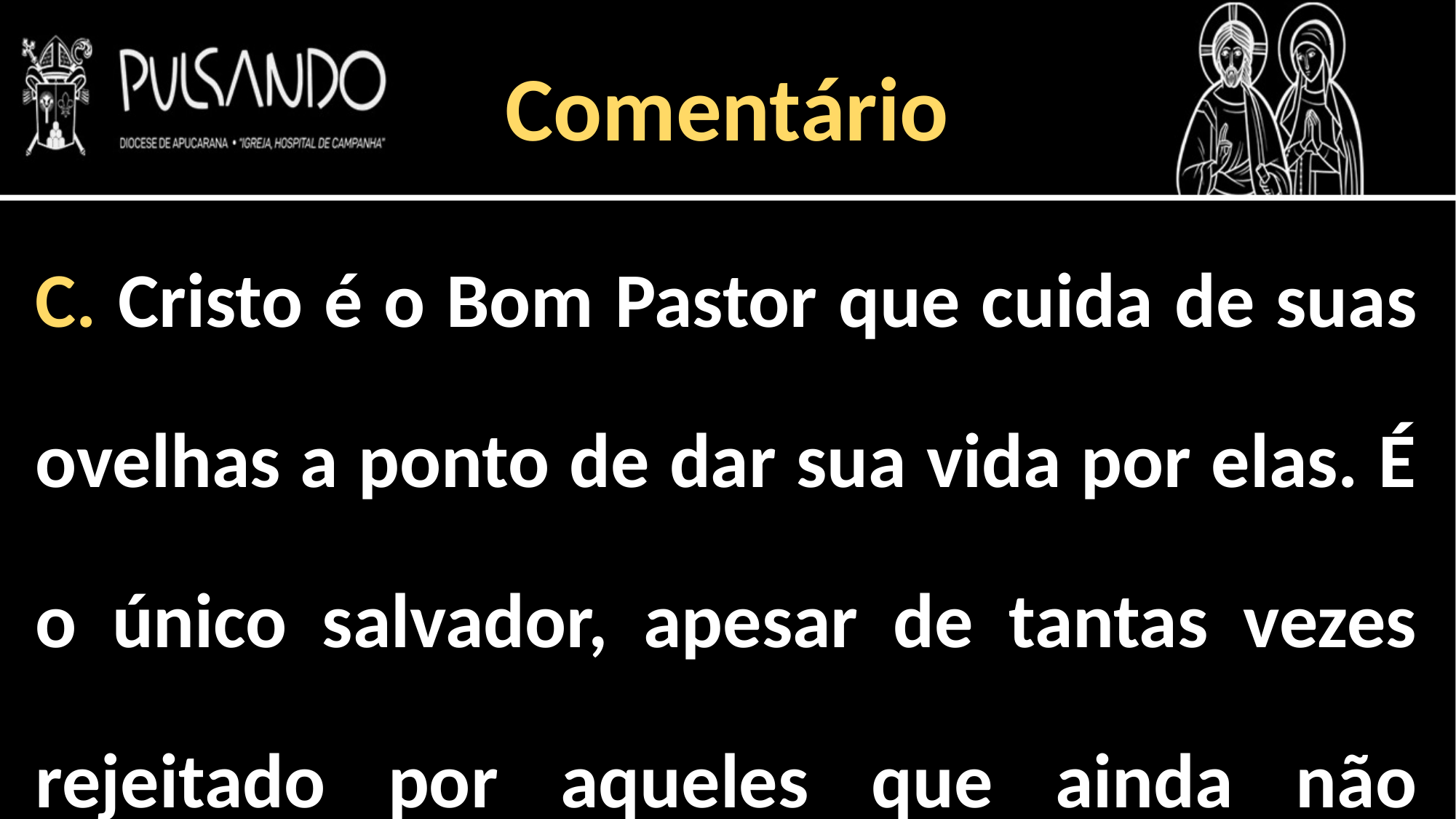

Comentário
C. Cristo é o Bom Pastor que cuida de suas ovelhas a ponto de dar sua vida por elas. É o único salvador, apesar de tantas vezes rejeitado por aqueles que ainda não tiveram seu encontro com ele.